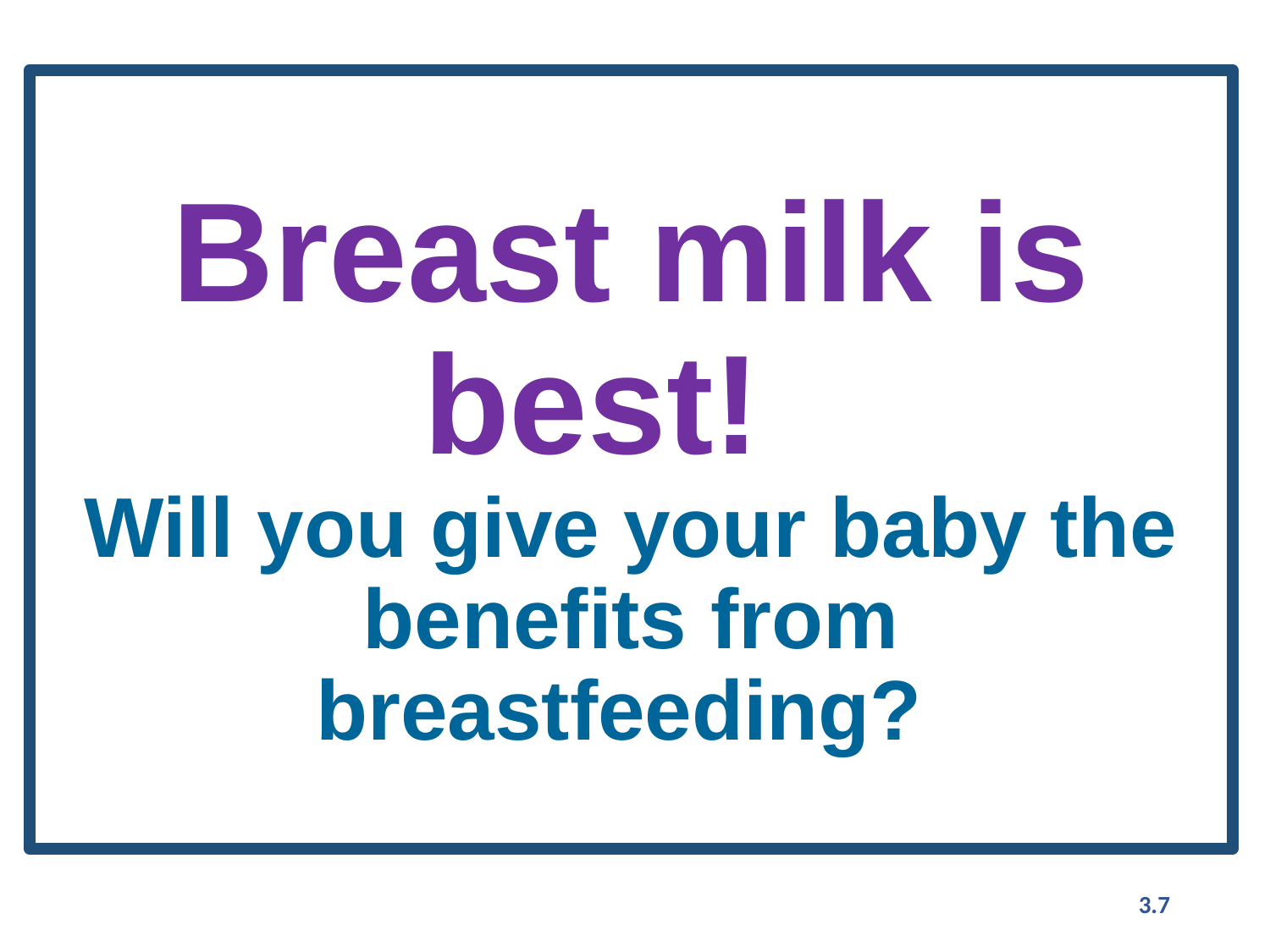

Breast milk is best!
Will you give your baby the benefits from breastfeeding?

3.7